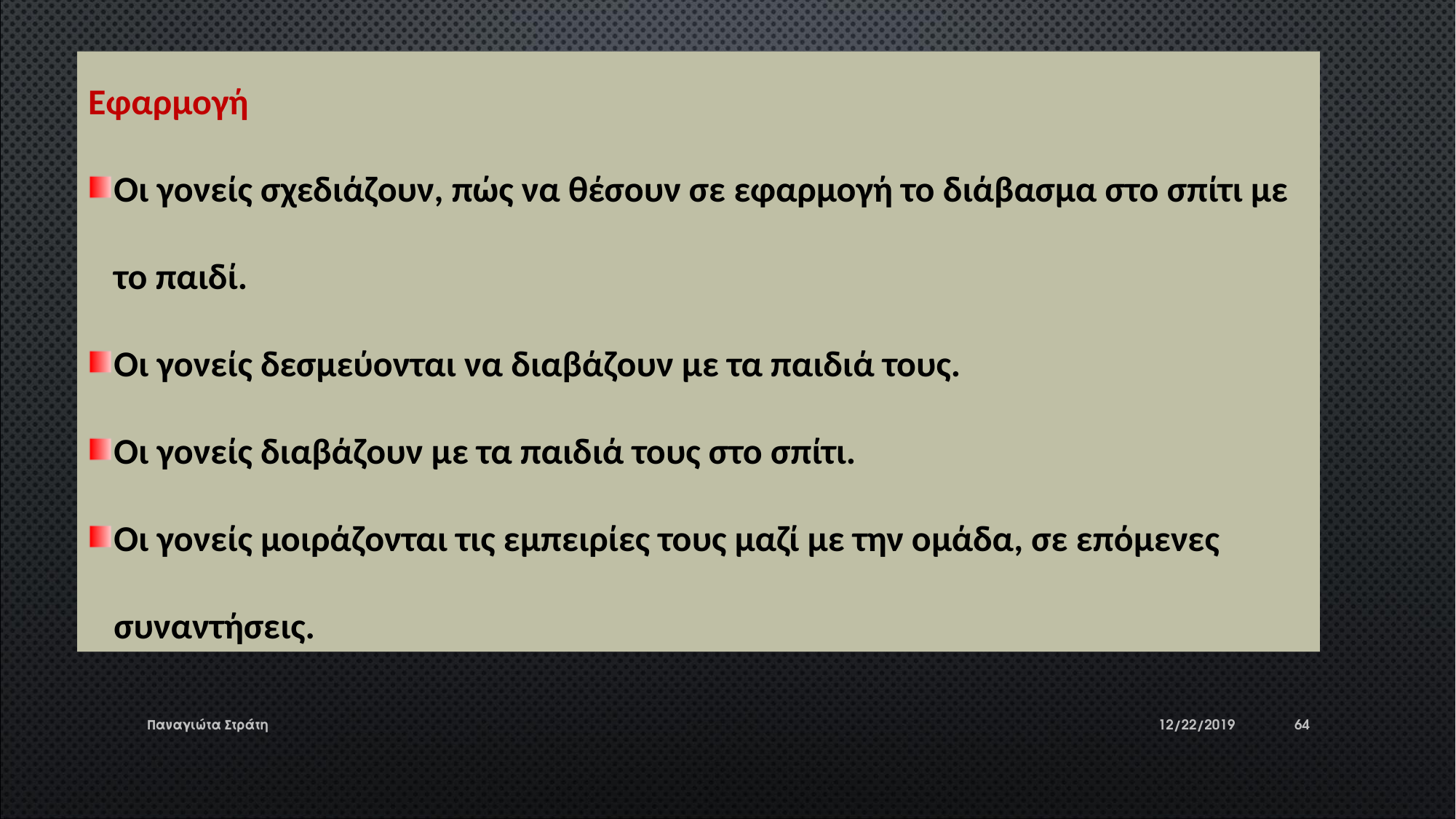

Εφαρμογή
Οι γονείς σχεδιάζουν, πώς να θέσουν σε εφαρμογή το διάβασμα στο σπίτι με το παιδί.
Οι γονείς δεσμεύονται να διαβάζουν με τα παιδιά τους.
Οι γονείς διαβάζουν με τα παιδιά τους στο σπίτι.
Οι γονείς μοιράζονται τις εμπειρίες τους μαζί με την ομάδα, σε επόμενες συναντήσεις.
Παναγιώτα Στράτη
12/22/2019
64